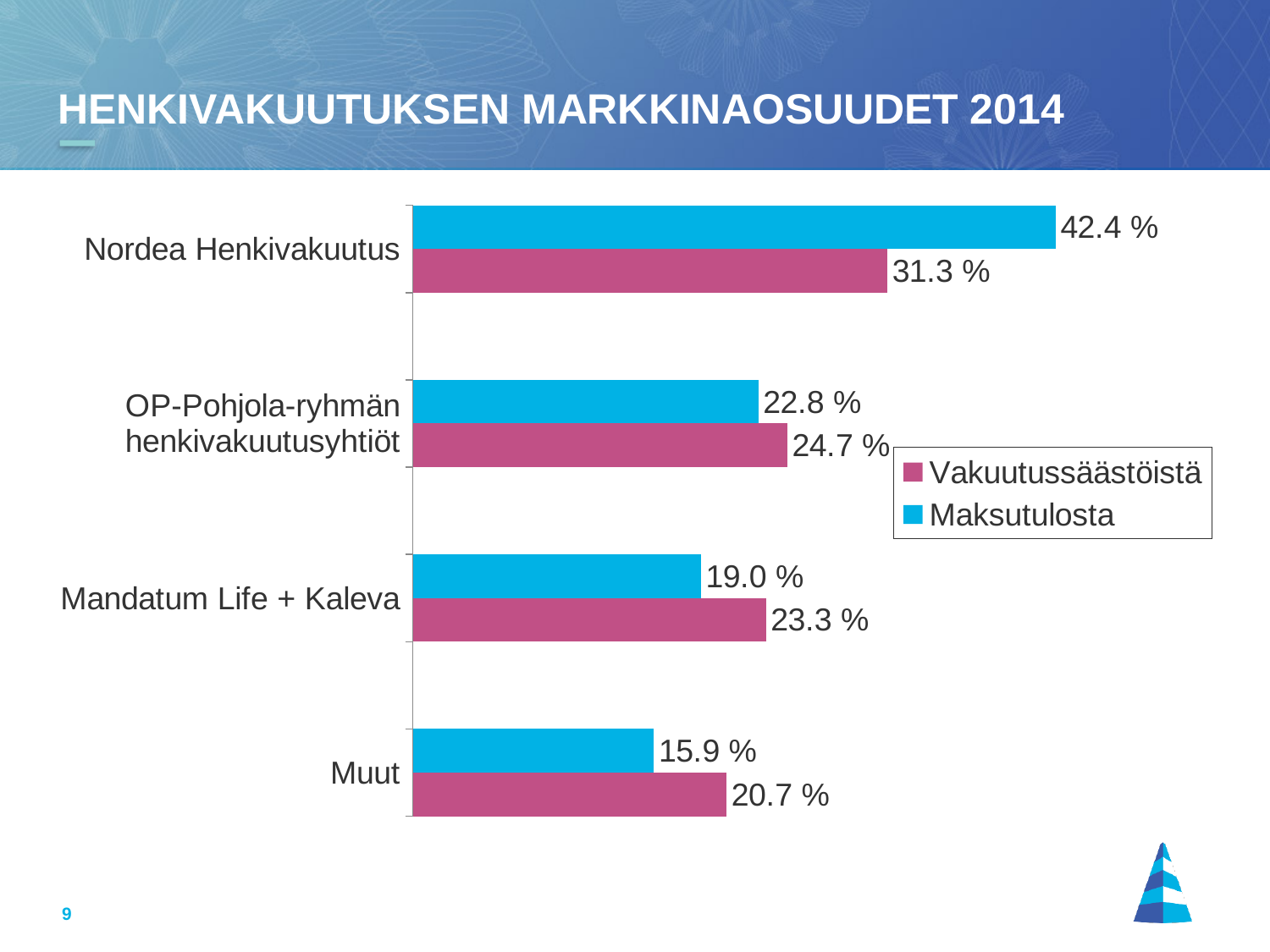

# Henkivakuutuksen markkinaosuudet 2014

### Chart

| Category | Maksutulosta | Vakuutussäästöistä |
|---|---|---|
| Nordea Henkivakuutus | 0.424 | 0.313 |
|  | None | None |
| OP-Pohjola-ryhmän henkivakuutusyhtiöt | 0.228 | 0.247 |
|  | None | None |
| Mandatum Life + Kaleva | 0.19 | 0.233 |
|  | None | None |
| Muut | 0.159 | 0.207 |